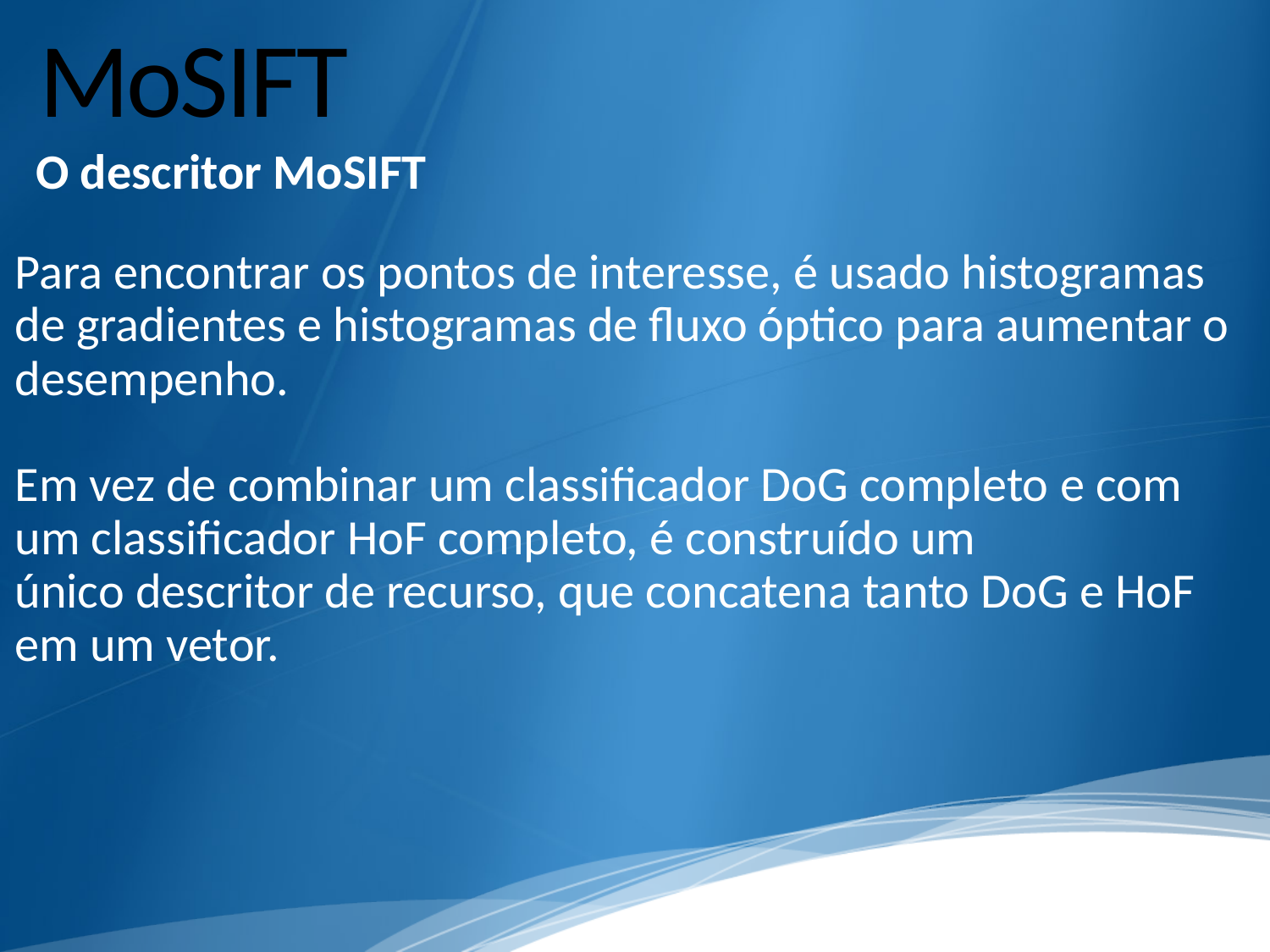

# MoSIFT
O descritor MoSIFT
Para encontrar os pontos de interesse, é usado histogramas de gradientes e histogramas de fluxo óptico para aumentar o desempenho.

Em vez de combinar um classificador DoG completo e com um classificador HoF completo, é construído um
único descritor de recurso, que concatena tanto DoG e HoF em um vetor.